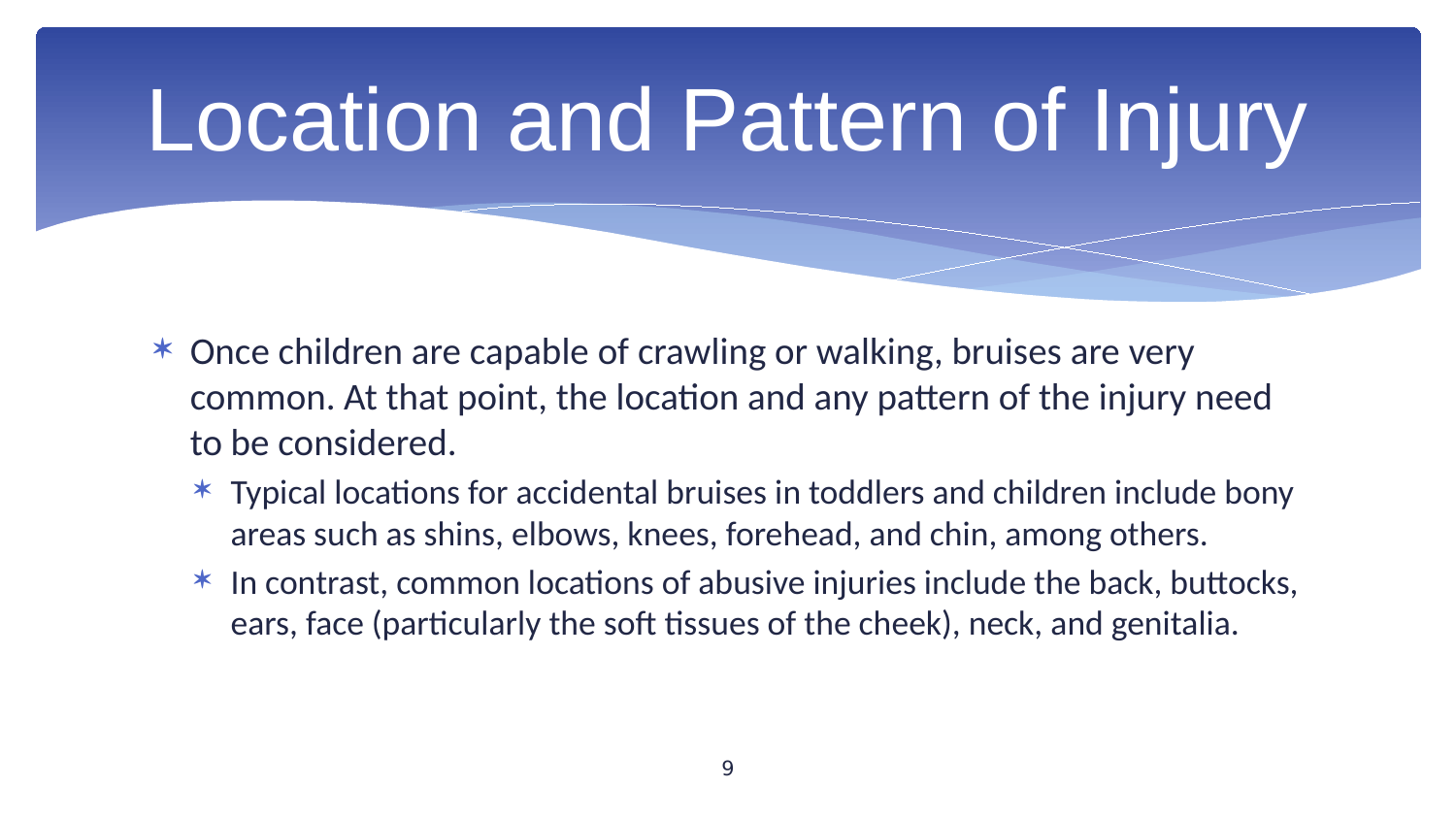

# Location and Pattern of Injury
Once children are capable of crawling or walking, bruises are very common. At that point, the location and any pattern of the injury need to be considered.
Typical locations for accidental bruises in toddlers and children include bony areas such as shins, elbows, knees, forehead, and chin, among others.
In contrast, common locations of abusive injuries include the back, buttocks, ears, face (particularly the soft tissues of the cheek), neck, and genitalia.
9